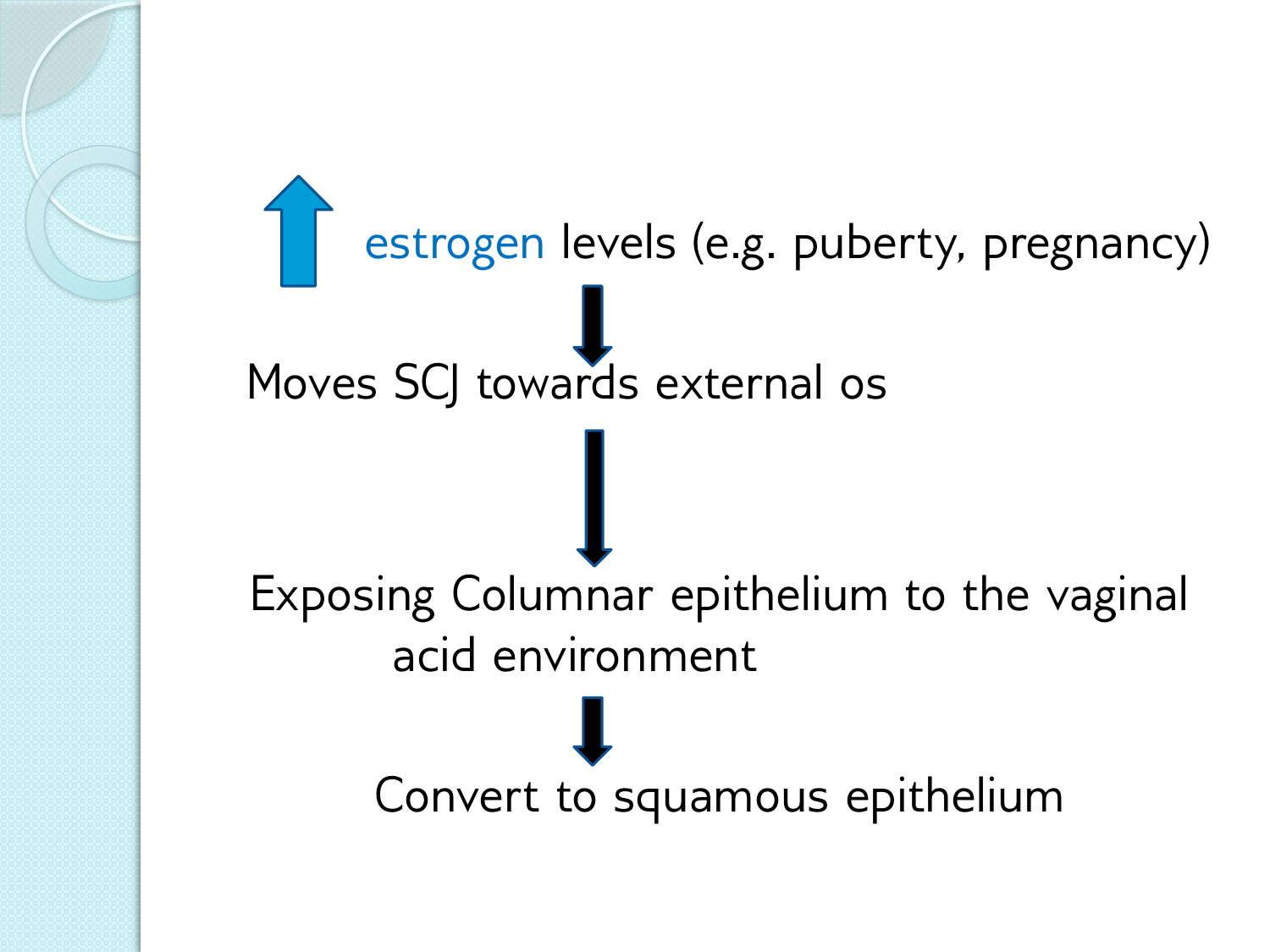

#

          estrogen levels (e.g. puberty, pregnancy)

  Moves SCJ towards external os

Exposing Columnar epithelium to the vaginal acid environment

Convert to squamous epithelium